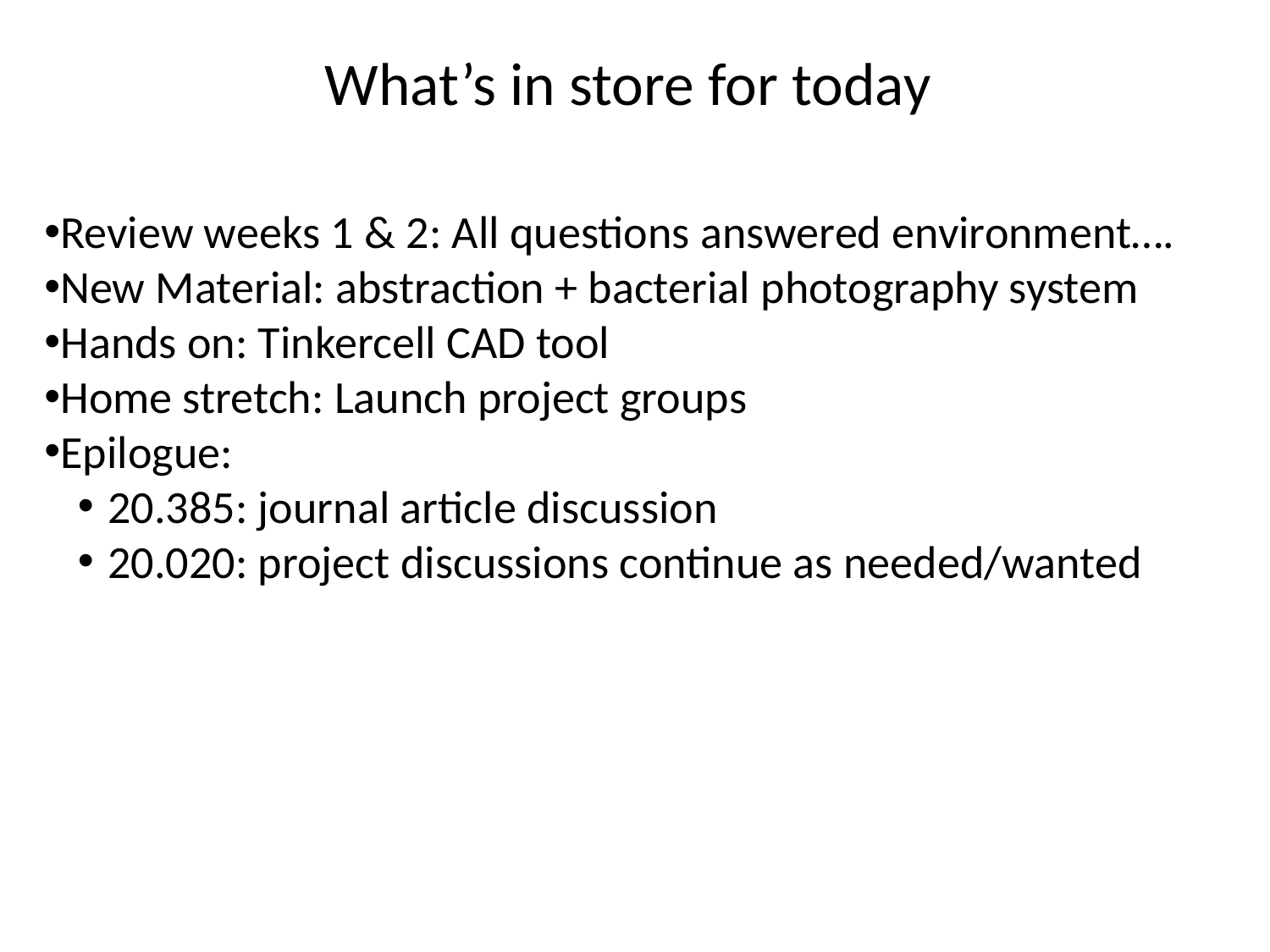

# What’s in store for today
Review weeks 1 & 2: All questions answered environment….
New Material: abstraction + bacterial photography system
Hands on: Tinkercell CAD tool
Home stretch: Launch project groups
Epilogue:
20.385: journal article discussion
20.020: project discussions continue as needed/wanted